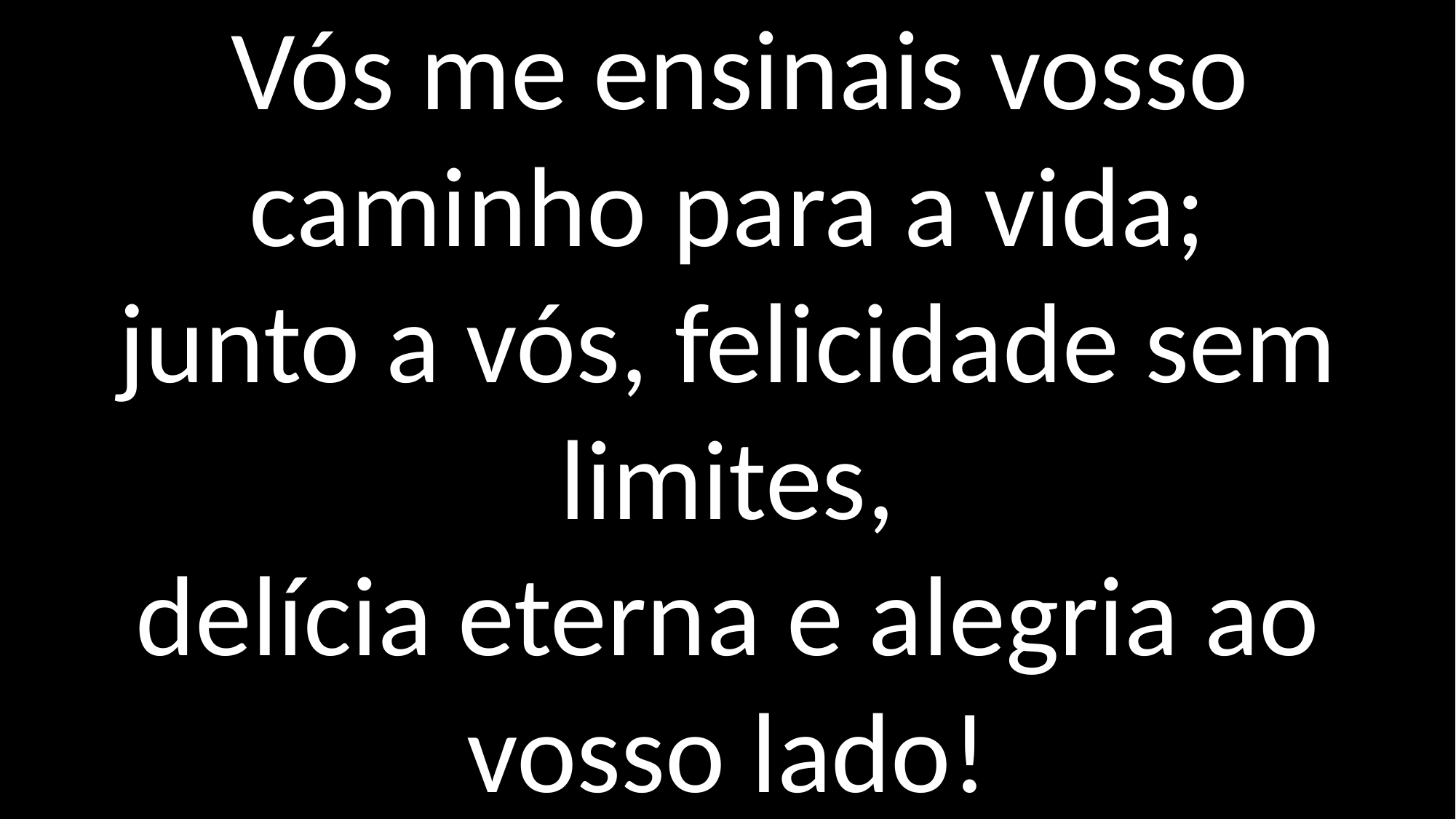

Vós me ensinais vosso caminho para a vida;
junto a vós, felicidade sem limites,
delícia eterna e alegria ao vosso lado!